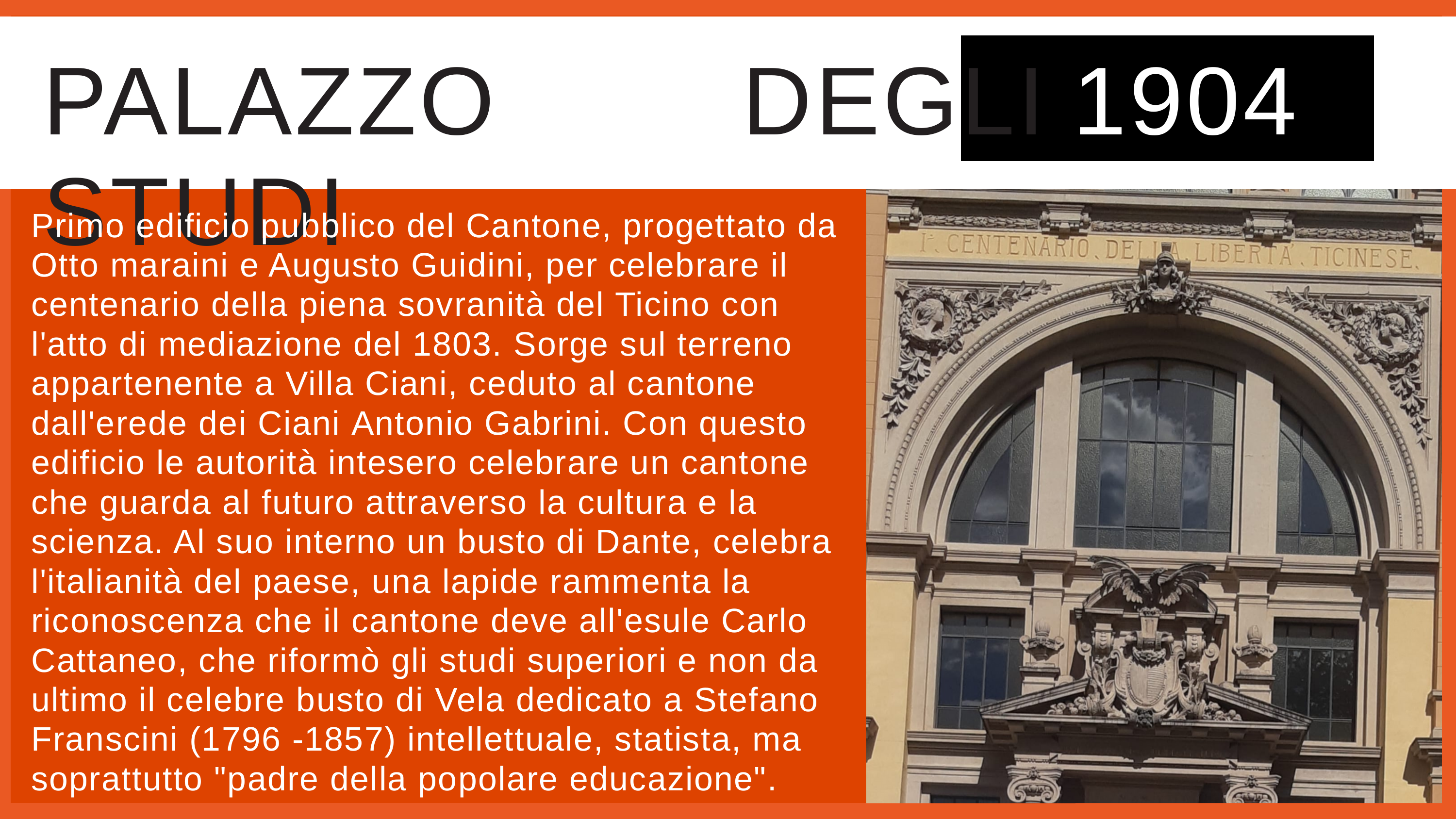

PALAZZO DEGLI STUDI
1904

Primo edificio pubblico del Cantone, progettato da Otto maraini e Augusto Guidini, per celebrare il centenario della piena sovranità del Ticino con l'atto di mediazione del 1803. Sorge sul terreno appartenente a Villa Ciani, ceduto al cantone dall'erede dei Ciani Antonio Gabrini. Con questo edificio le autorità intesero celebrare un cantone che guarda al futuro attraverso la cultura e la scienza. Al suo interno un busto di Dante, celebra l'italianità del paese, una lapide rammenta la riconoscenza che il cantone deve all'esule Carlo Cattaneo, che riformò gli studi superiori e non da ultimo il celebre busto di Vela dedicato a Stefano Franscini (1796 -1857) intellettuale, statista, ma soprattutto "padre della popolare educazione".